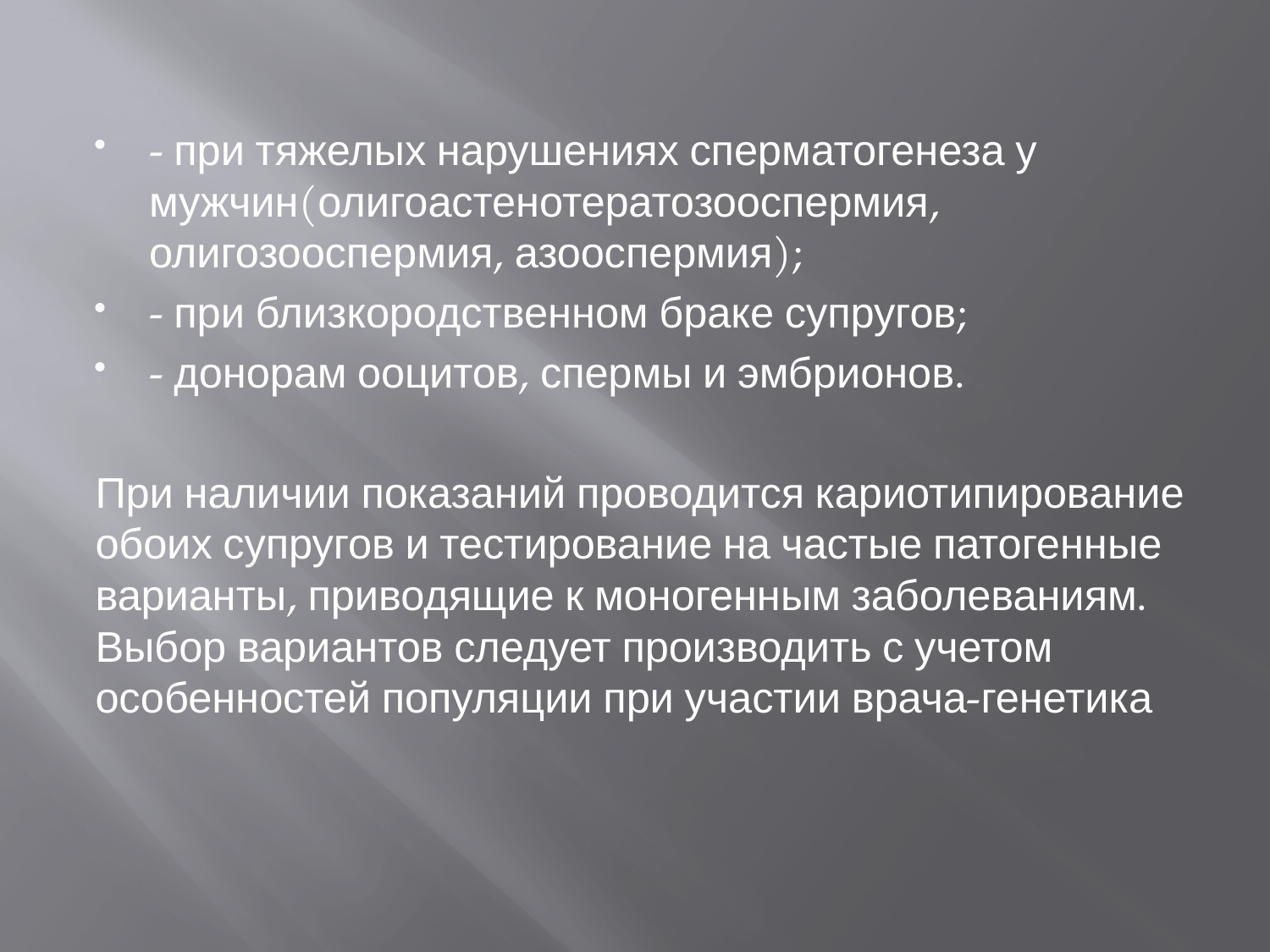

- при тяжелых нарушениях сперматогенеза у мужчин(олигоастенотератозооспермия, олигозооспермия, азооспермия);
- при близкородственном браке супругов;
- донорам ооцитов, спермы и эмбрионов.

При наличии показаний проводится кариотипирование обоих супругов и тестирование на частые патогенные варианты, приводящие к моногенным заболеваниям. Выбор вариантов следует производить с учетом особенностей популяции при участии врача-генетика